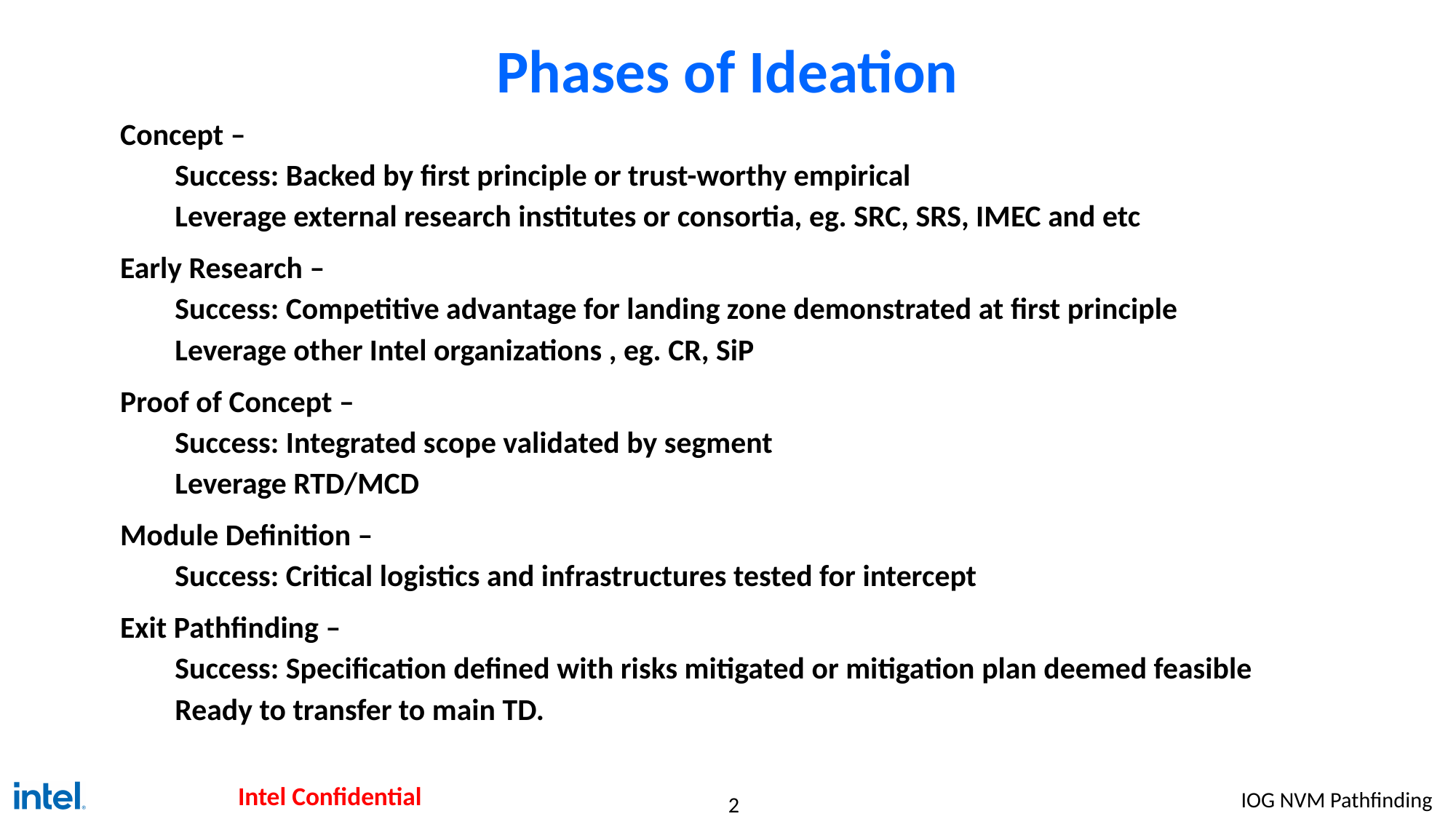

# Phases of Ideation
Concept –
Success: Backed by first principle or trust-worthy empirical
Leverage external research institutes or consortia, eg. SRC, SRS, IMEC and etc
Early Research –
Success: Competitive advantage for landing zone demonstrated at first principle
Leverage other Intel organizations , eg. CR, SiP
Proof of Concept –
Success: Integrated scope validated by segment
Leverage RTD/MCD
Module Definition –
Success: Critical logistics and infrastructures tested for intercept
Exit Pathfinding –
Success: Specification defined with risks mitigated or mitigation plan deemed feasible
Ready to transfer to main TD.